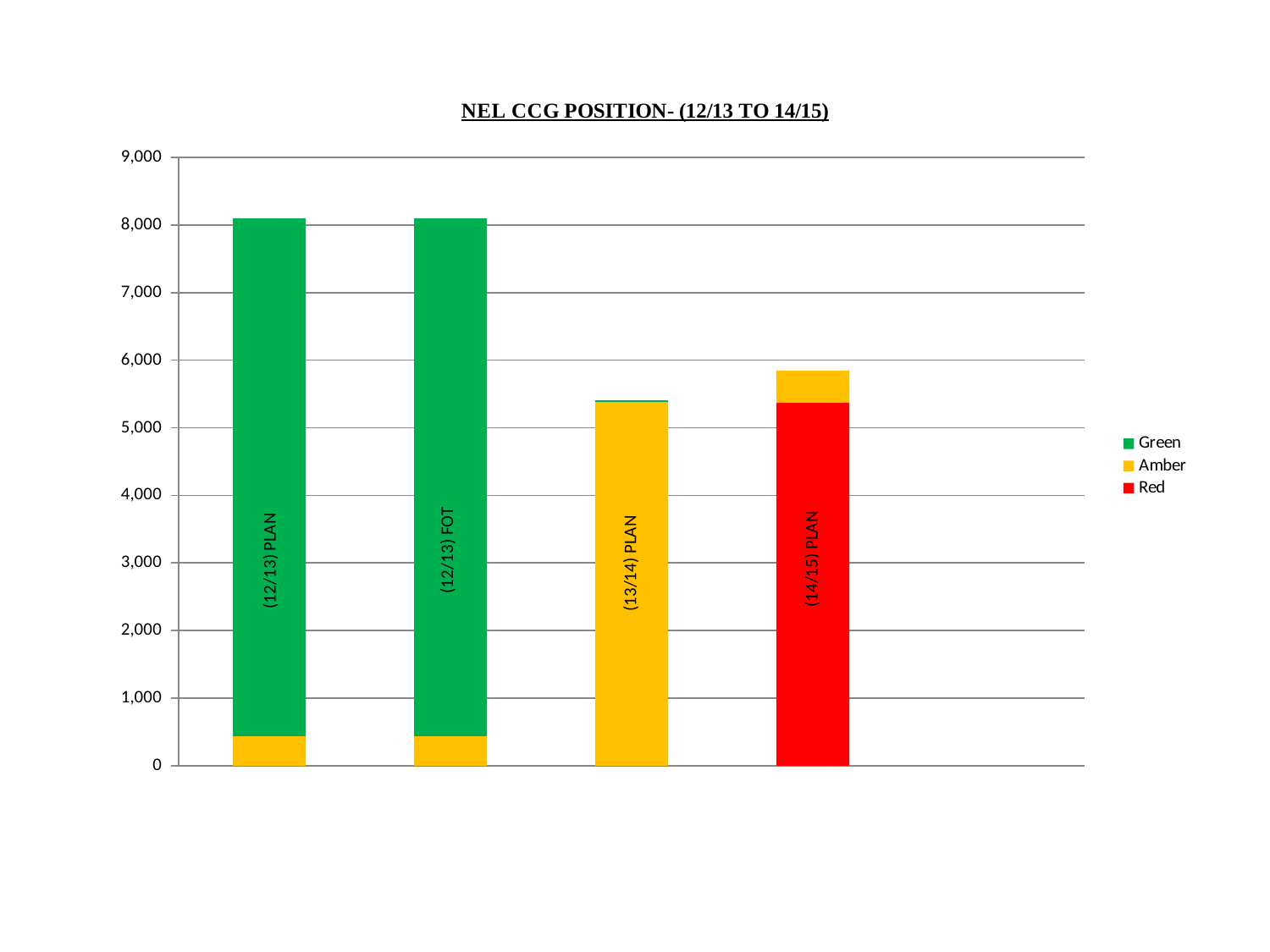

### Chart

| Category | Red | Amber  | Green |
|---|---|---|---|
| (12/13) PLAN | 0.0 | 439.0 | 7657.0 |
| (12/13) FOT | 0.0 | 439.0 | 7657.0 |
| (13/14) PLAN | 0.0 | 5380.0 | 30.0 |
| (14/15) PLAN | 5365.0 | 480.0 | 0.0 |